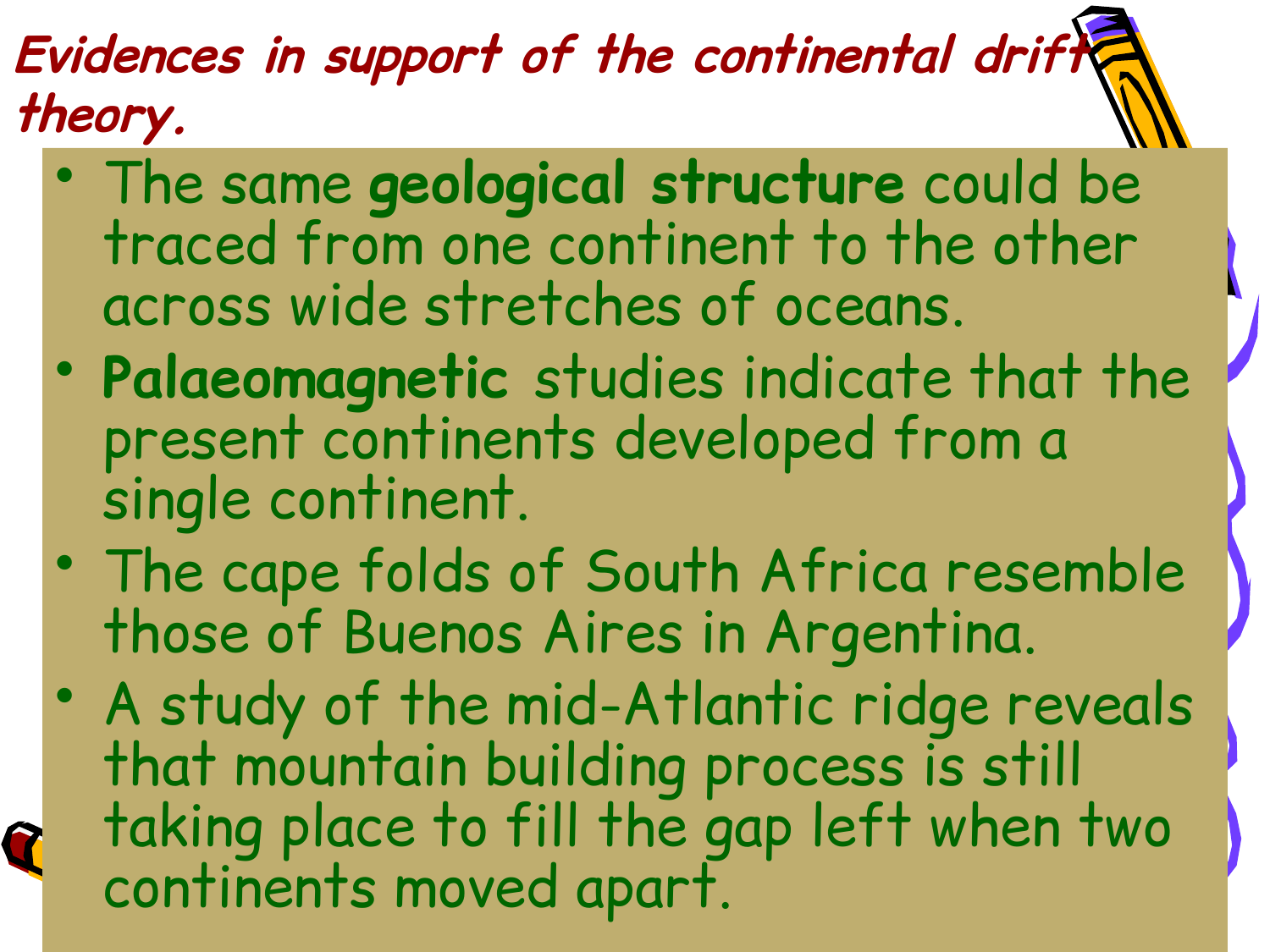

# Evidences in support of the continental drift theory.
The same geological structure could be traced from one continent to the other across wide stretches of oceans.
Palaeomagnetic studies indicate that the present continents developed from a single continent.
The cape folds of South Africa resemble those of Buenos Aires in Argentina.
A study of the mid-Atlantic ridge reveals that mountain building process is still taking place to fill the gap left when two continents moved apart.
JUNE 2011
khisa's geog slides for quick revision
42